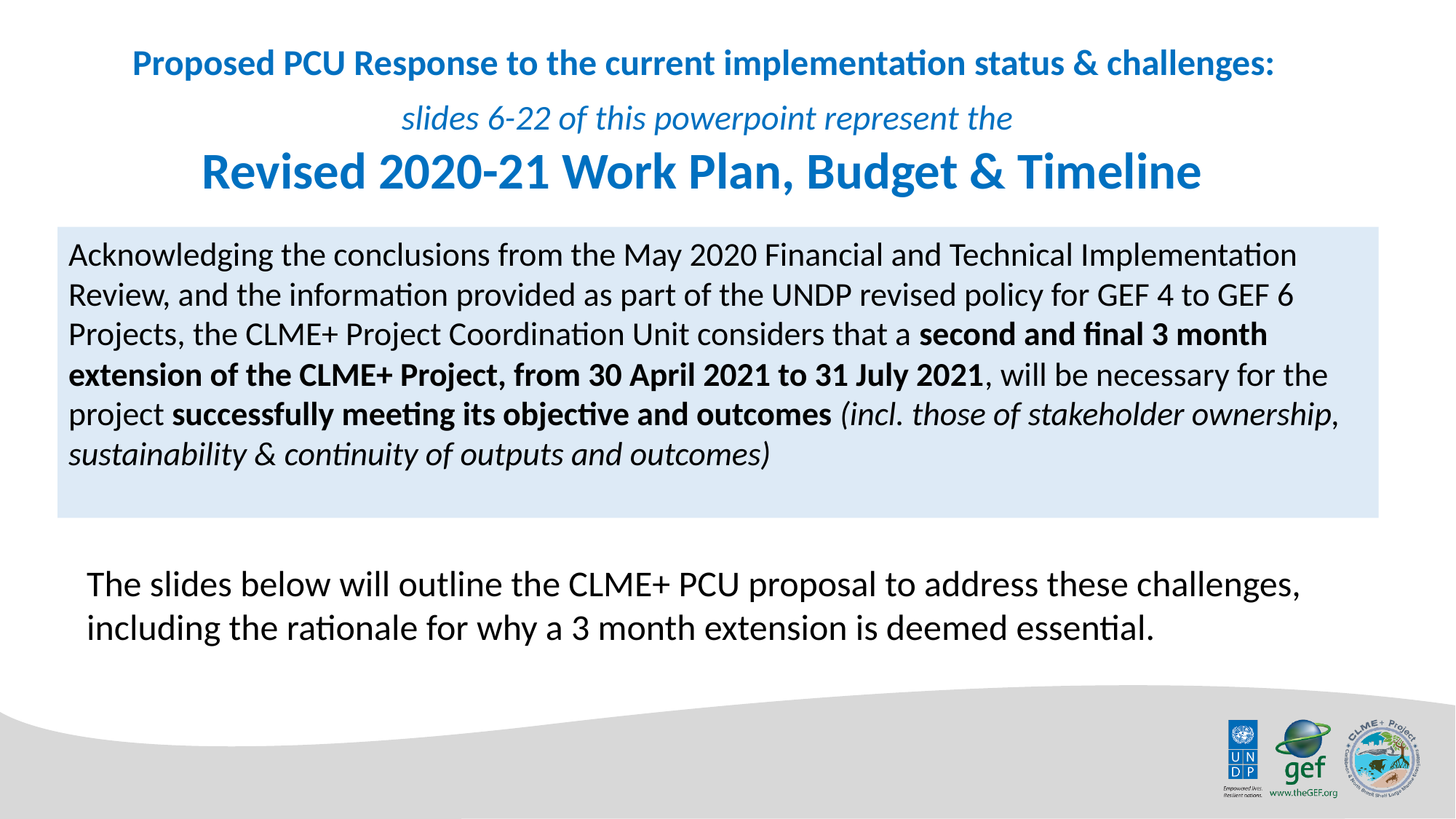

Proposed PCU Response to the current implementation status & challenges:

slides 6-22 of this powerpoint represent the
Revised 2020-21 Work Plan, Budget & Timeline
Acknowledging the conclusions from the May 2020 Financial and Technical Implementation Review, and the information provided as part of the UNDP revised policy for GEF 4 to GEF 6 Projects, the CLME+ Project Coordination Unit considers that a second and final 3 month extension of the CLME+ Project, from 30 April 2021 to 31 July 2021, will be necessary for the project successfully meeting its objective and outcomes (incl. those of stakeholder ownership, sustainability & continuity of outputs and outcomes)

The slides below will outline the CLME+ PCU proposal to address these challenges, including the rationale for why a 3 month extension is deemed essential.